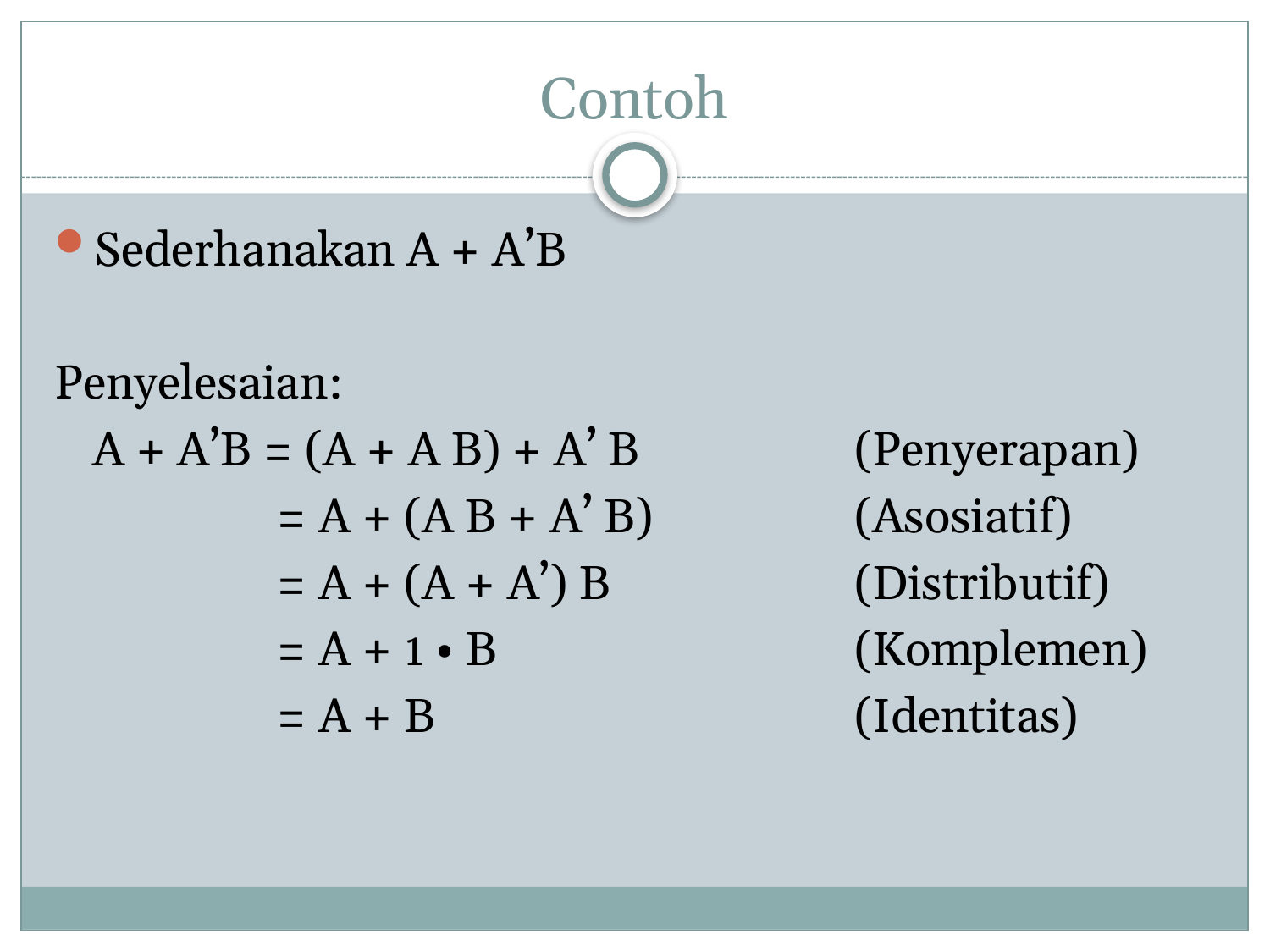

# Contoh
Sederhanakan A + A’B

Penyelesaian:
	A + A’B = (A + A B) + A’ B 		(Penyerapan)
		     = A + (A B + A’ B) 		(Asosiatif)
		     = A + (A + A’) B 		(Distributif)
	       	     = A + 1 • B			(Komplemen)
		     = A + B 				(Identitas)